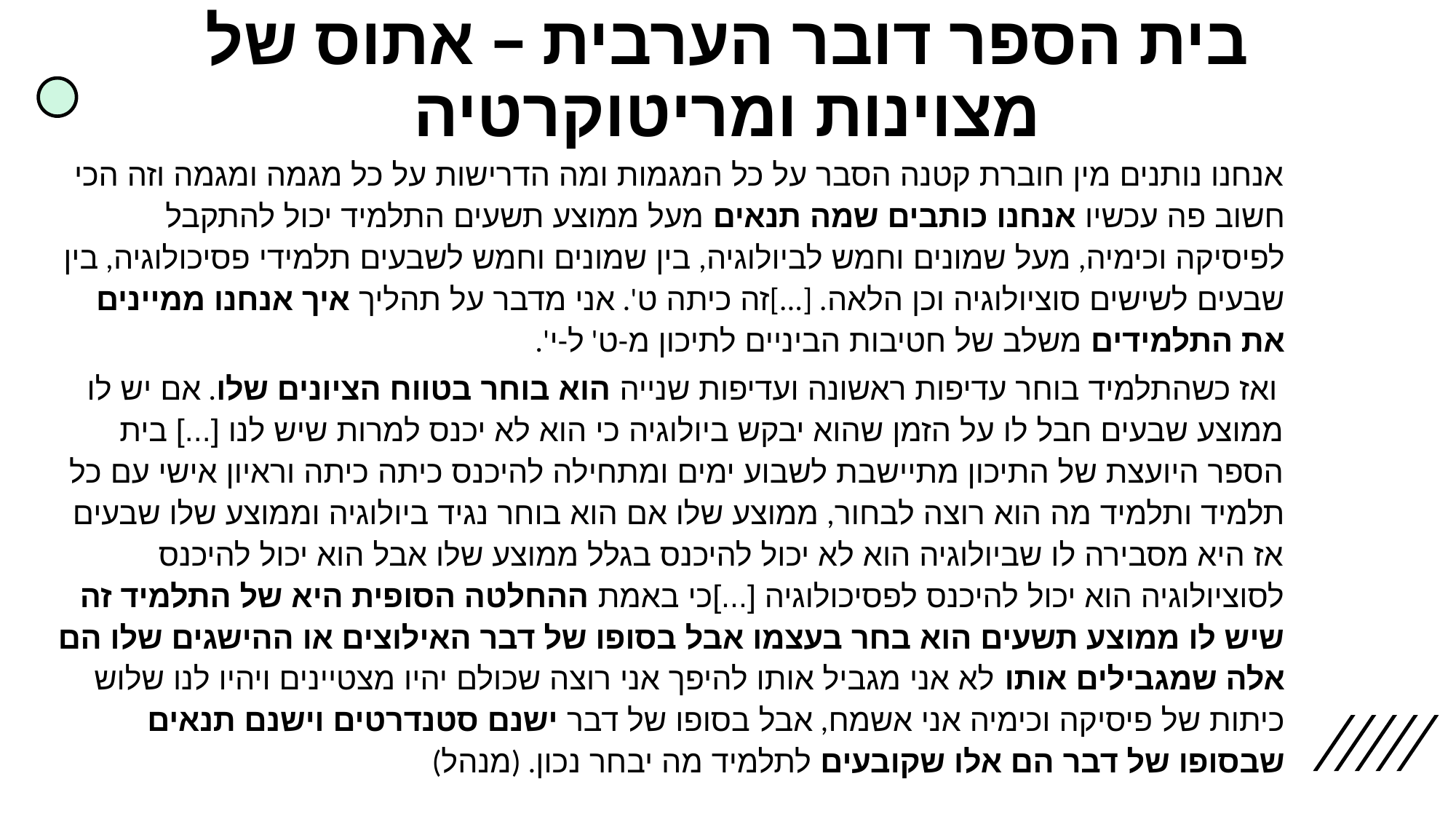

# בית הספר דובר הערבית – אתוס של מצוינות ומריטוקרטיה
אנחנו נותנים מין חוברת קטנה הסבר על כל המגמות ומה הדרישות על כל מגמה ומגמה וזה הכי חשוב פה עכשיו אנחנו כותבים שמה תנאים מעל ממוצע תשעים התלמיד יכול להתקבל לפיסיקה וכימיה, מעל שמונים וחמש לביולוגיה, בין שמונים וחמש לשבעים תלמידי פסיכולוגיה, בין שבעים לשישים סוציולוגיה וכן הלאה. [...]זה כיתה ט'. אני מדבר על תהליך איך אנחנו ממיינים את התלמידים משלב של חטיבות הביניים לתיכון מ-ט' ל-י'.
 ואז כשהתלמיד בוחר עדיפות ראשונה ועדיפות שנייה הוא בוחר בטווח הציונים שלו. אם יש לו ממוצע שבעים חבל לו על הזמן שהוא יבקש ביולוגיה כי הוא לא יכנס למרות שיש לנו [...] בית הספר היועצת של התיכון מתיישבת לשבוע ימים ומתחילה להיכנס כיתה כיתה וראיון אישי עם כל תלמיד ותלמיד מה הוא רוצה לבחור, ממוצע שלו אם הוא בוחר נגיד ביולוגיה וממוצע שלו שבעים אז היא מסבירה לו שביולוגיה הוא לא יכול להיכנס בגלל ממוצע שלו אבל הוא יכול להיכנס לסוציולוגיה הוא יכול להיכנס לפסיכולוגיה [...]כי באמת ההחלטה הסופית היא של התלמיד זה שיש לו ממוצע תשעים הוא בחר בעצמו אבל בסופו של דבר האילוצים או ההישגים שלו הם אלה שמגבילים אותו לא אני מגביל אותו להיפך אני רוצה שכולם יהיו מצטיינים ויהיו לנו שלוש כיתות של פיסיקה וכימיה אני אשמח, אבל בסופו של דבר ישנם סטנדרטים וישנם תנאים שבסופו של דבר הם אלו שקובעים לתלמיד מה יבחר נכון. (מנהל)